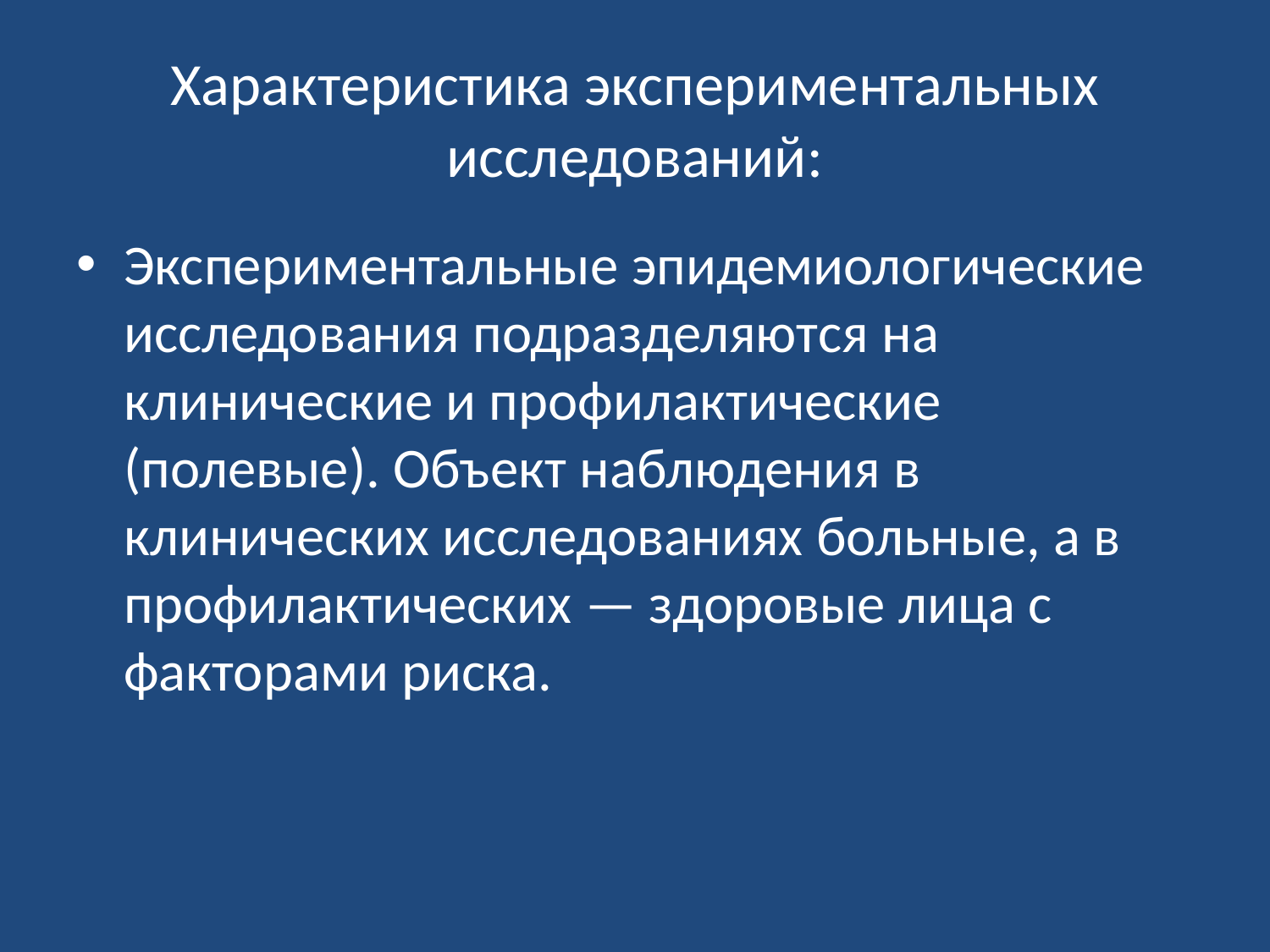

# Характеристика экспериментальных исследований:
Экспериментальные эпидемиологические исследования подразделяются на клинические и профилактические (полевые). Объект наблюдения в клинических исследованиях больные, а в профилактических — здоровые лица с факторами риска.